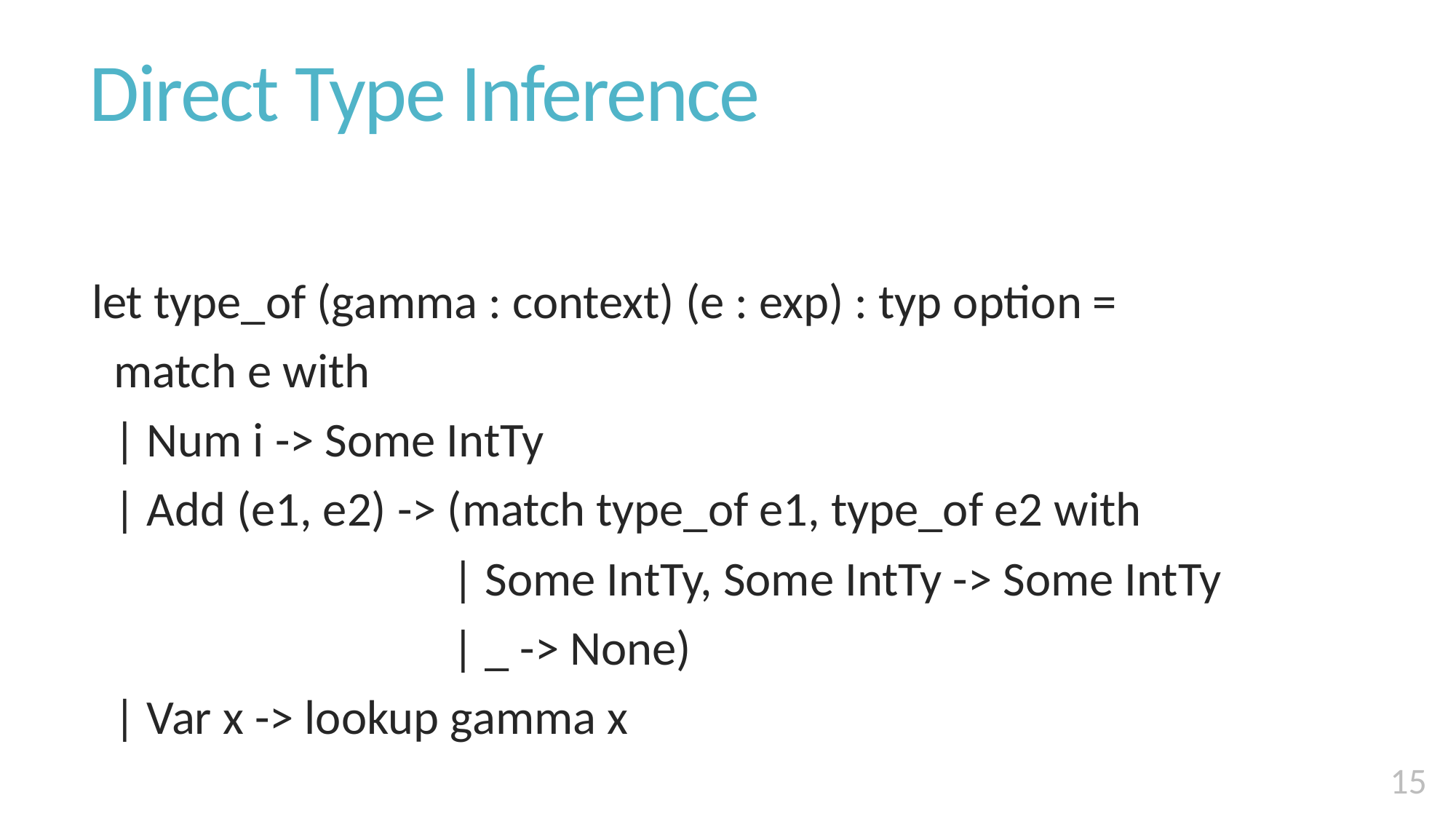

# Direct Type Inference

let type_of (gamma : context) (e : exp) : typ option =
  match e with
  | Num i -> Some IntTy
  | Add (e1, e2) -> (match type_of e1, type_of e2 with
                                 | Some IntTy, Some IntTy -> Some IntTy
                                 | _ -> None)
  | Var x -> lookup gamma x
15